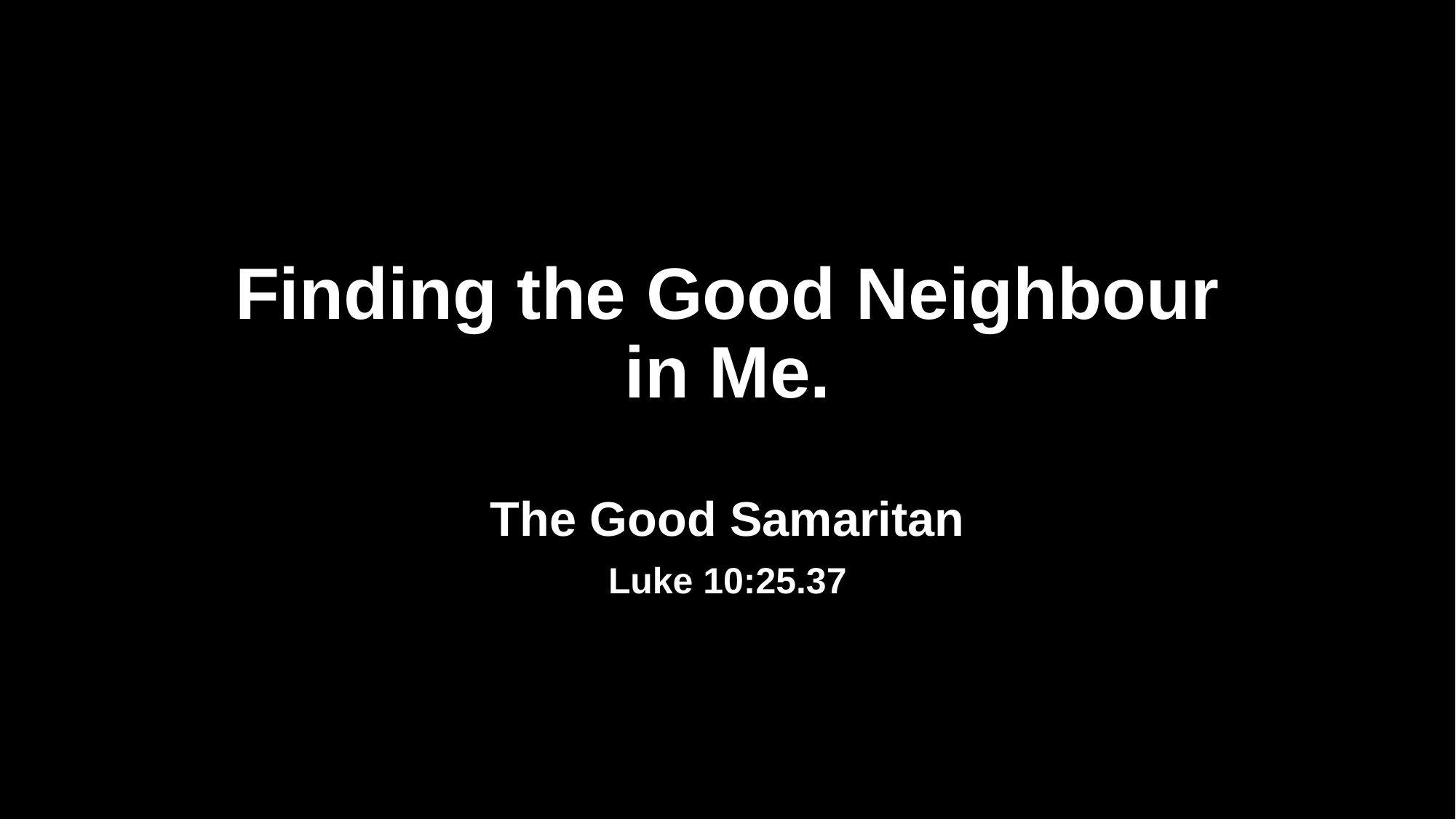

# Finding the Good Neighbour in Me.

The Good Samaritan
Luke 10:25.37